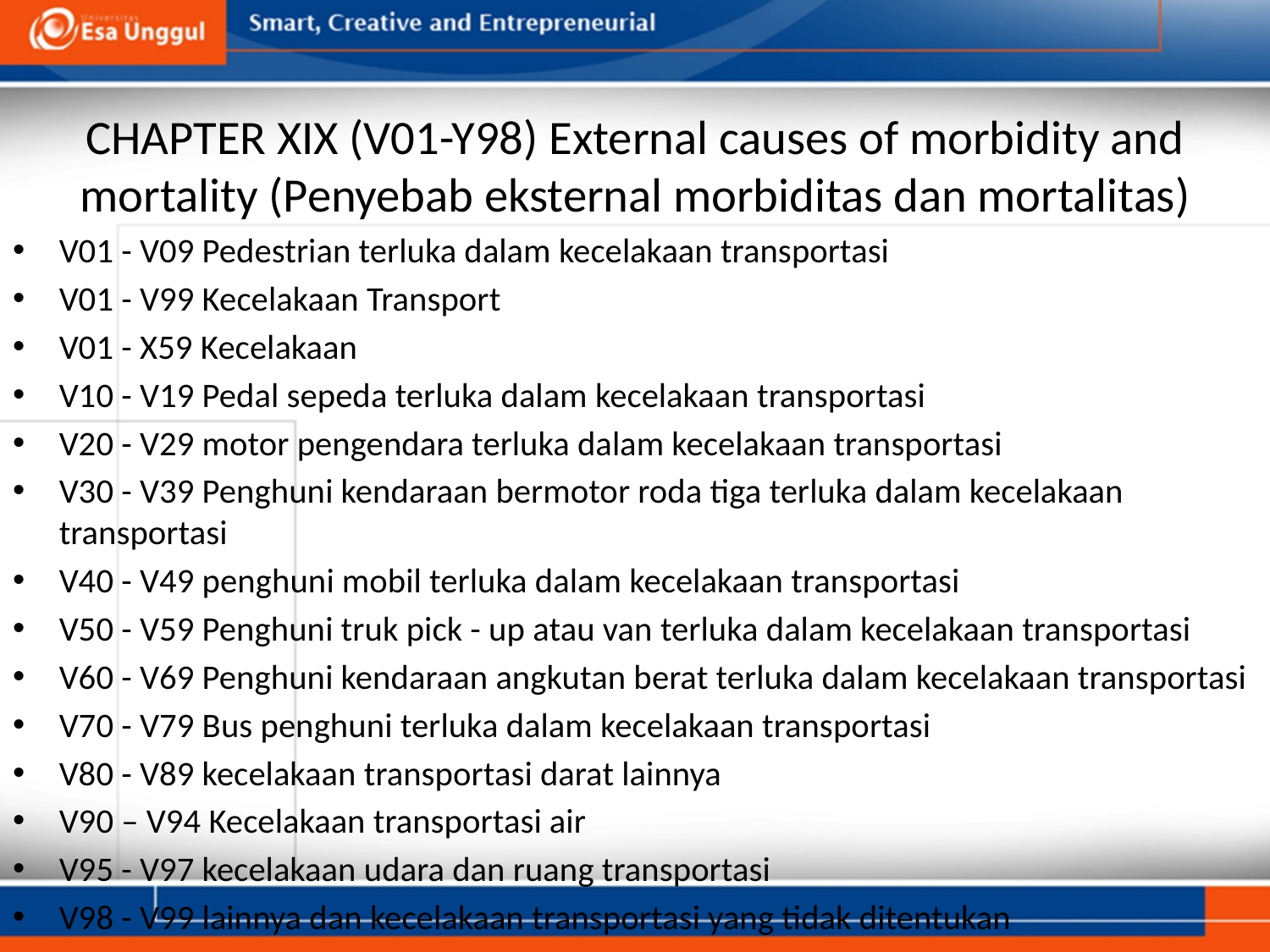

# CHAPTER XIX (V01-Y98) External causes of morbidity and mortality (Penyebab eksternal morbiditas dan mortalitas)
V01 - V09 Pedestrian terluka dalam kecelakaan transportasi
V01 - V99 Kecelakaan Transport
V01 - X59 Kecelakaan
V10 - V19 Pedal sepeda terluka dalam kecelakaan transportasi
V20 - V29 motor pengendara terluka dalam kecelakaan transportasi
V30 - V39 Penghuni kendaraan bermotor roda tiga terluka dalam kecelakaan transportasi
V40 - V49 penghuni mobil terluka dalam kecelakaan transportasi
V50 - V59 Penghuni truk pick - up atau van terluka dalam kecelakaan transportasi
V60 - V69 Penghuni kendaraan angkutan berat terluka dalam kecelakaan transportasi
V70 - V79 Bus penghuni terluka dalam kecelakaan transportasi
V80 - V89 kecelakaan transportasi darat lainnya
V90 – V94 Kecelakaan transportasi air
V95 - V97 kecelakaan udara dan ruang transportasi
V98 - V99 lainnya dan kecelakaan transportasi yang tidak ditentukan